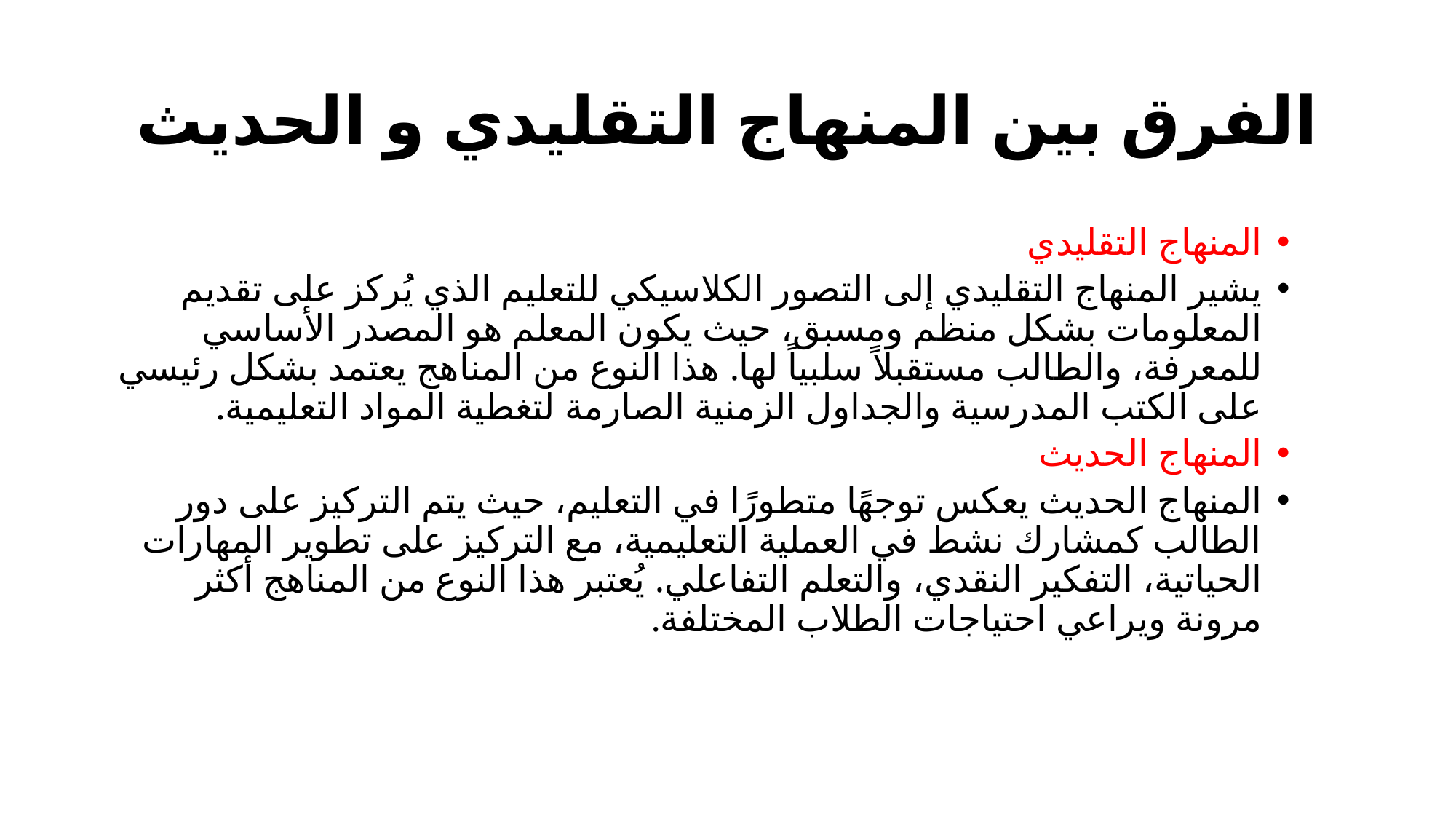

# الفرق بين المنهاج التقليدي و الحديث
المنهاج التقليدي
يشير المنهاج التقليدي إلى التصور الكلاسيكي للتعليم الذي يُركز على تقديم المعلومات بشكل منظم ومسبق، حيث يكون المعلم هو المصدر الأساسي للمعرفة، والطالب مستقبلاً سلبياً لها. هذا النوع من المناهج يعتمد بشكل رئيسي على الكتب المدرسية والجداول الزمنية الصارمة لتغطية المواد التعليمية.
المنهاج الحديث
المنهاج الحديث يعكس توجهًا متطورًا في التعليم، حيث يتم التركيز على دور الطالب كمشارك نشط في العملية التعليمية، مع التركيز على تطوير المهارات الحياتية، التفكير النقدي، والتعلم التفاعلي. يُعتبر هذا النوع من المناهج أكثر مرونة ويراعي احتياجات الطلاب المختلفة.